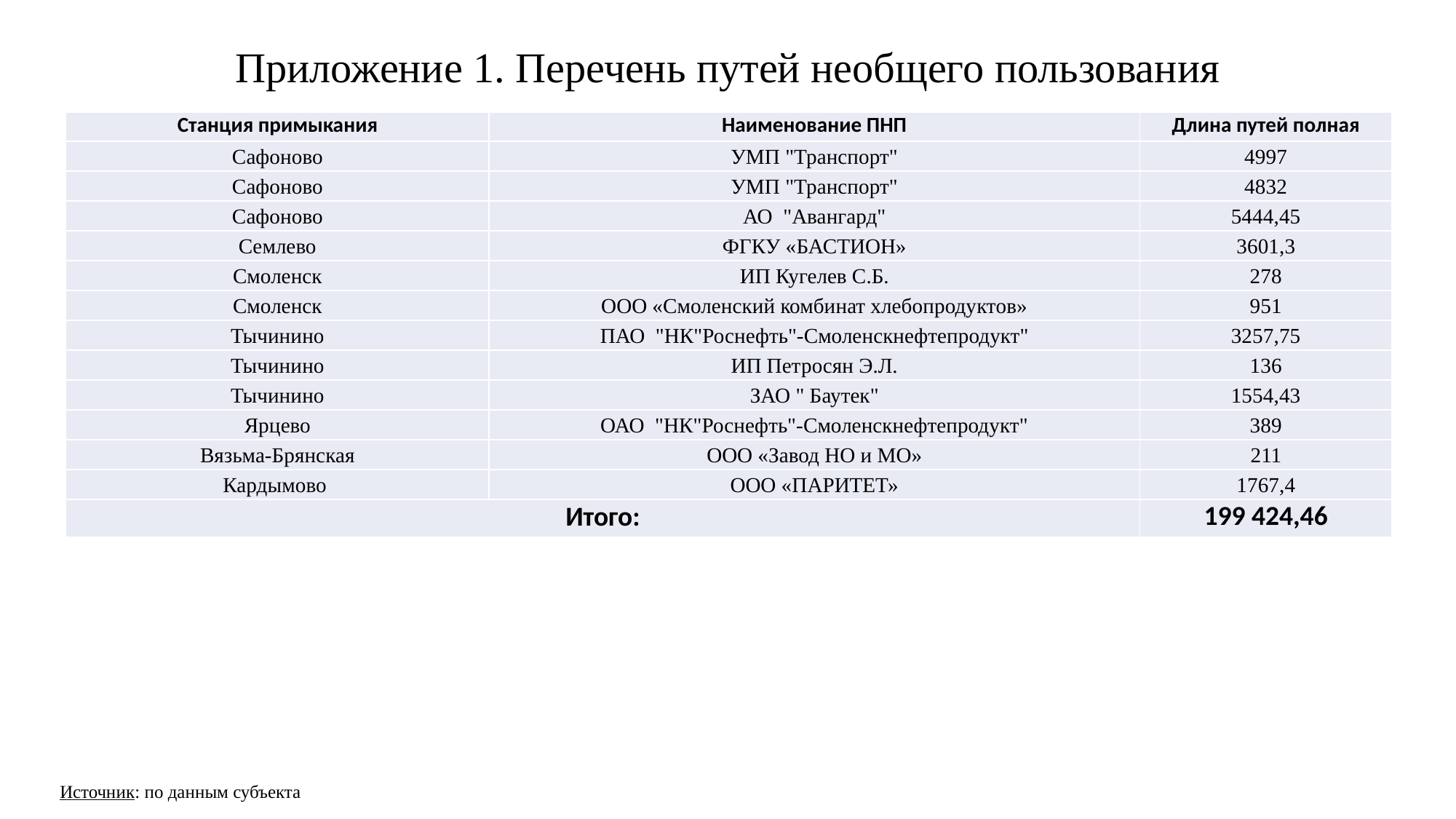

# Приложение 1. Перечень путей необщего пользования
| Станция примыкания | Наименование ПНП | Длина путей полная |
| --- | --- | --- |
| Сафоново | УМП "Транспорт" | 4997 |
| Сафоново | УМП "Транспорт" | 4832 |
| Сафоново | АО "Авангард" | 5444,45 |
| Семлево | ФГКУ «БАСТИОН» | 3601,3 |
| Смоленск | ИП Кугелев С.Б. | 278 |
| Смоленск | ООО «Смоленский комбинат хлебопродуктов» | 951 |
| Тычинино | ПАО "НК"Роснефть"-Смоленскнефтепродукт" | 3257,75 |
| Тычинино | ИП Петросян Э.Л. | 136 |
| Тычинино | ЗАО " Баутек" | 1554,43 |
| Ярцево | ОАО "НК"Роснефть"-Смоленскнефтепродукт" | 389 |
| Вязьма-Брянская | ООО «Завод НО и МО» | 211 |
| Кардымово | ООО «ПАРИТЕТ» | 1767,4 |
| Итого: |  | 199 424,46 |
Источник: по данным субъекта